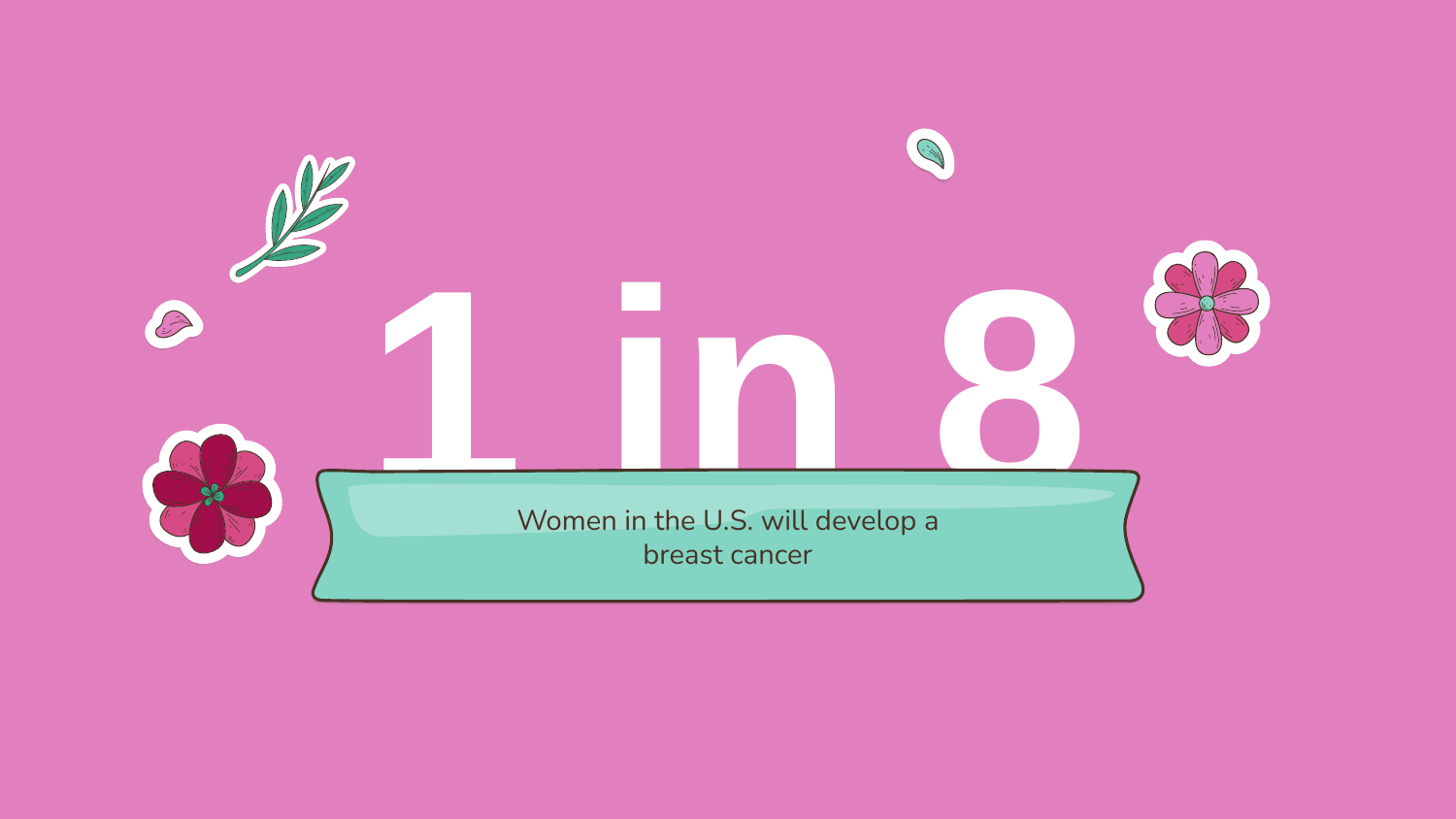

# 1 in 8

Women in the U.S. will develop a breast cancer